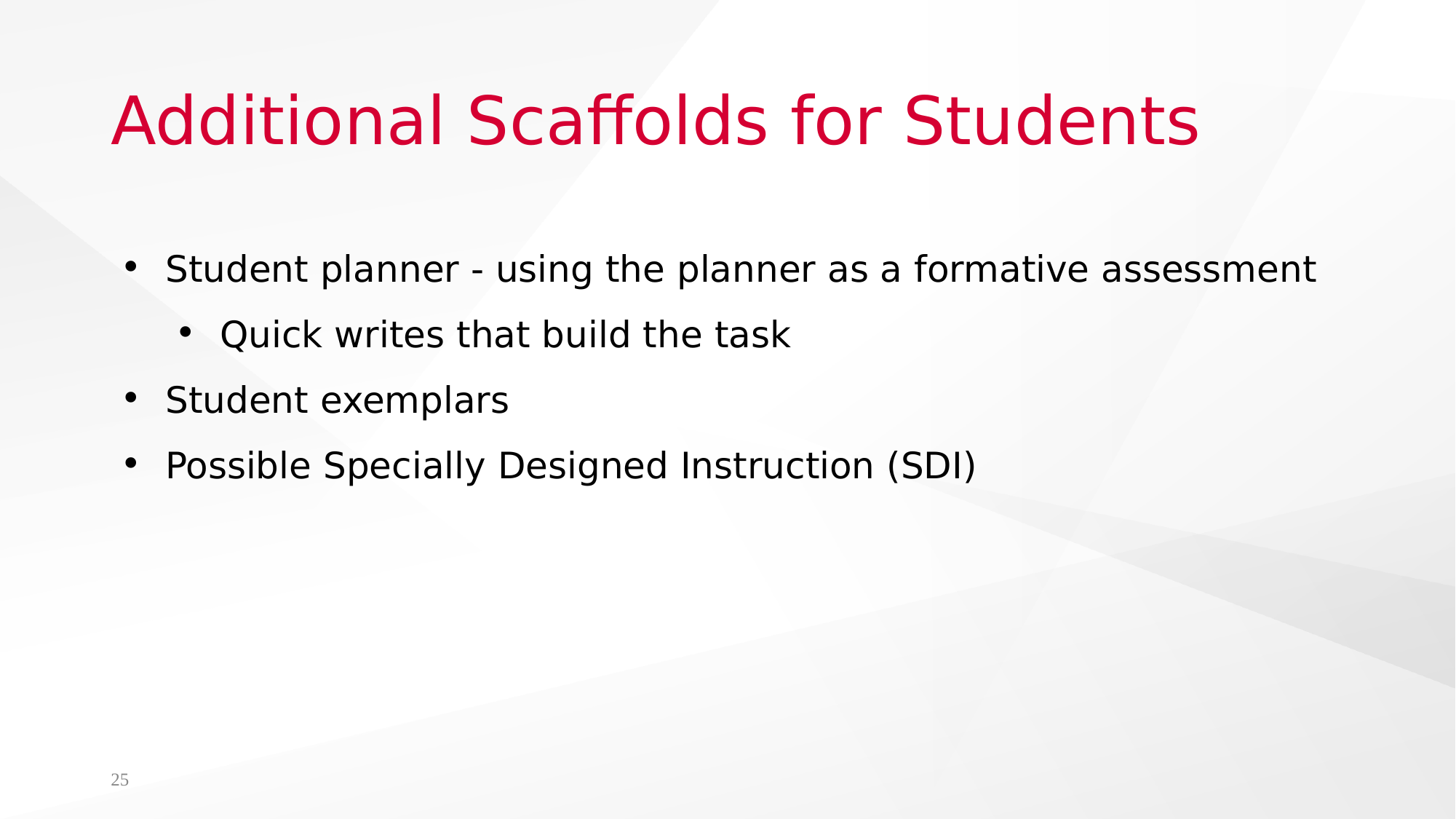

# Additional Scaffolds for Students
Student planner - using the planner as a formative assessment
Quick writes that build the task
Student exemplars
Possible Specially Designed Instruction (SDI)
25